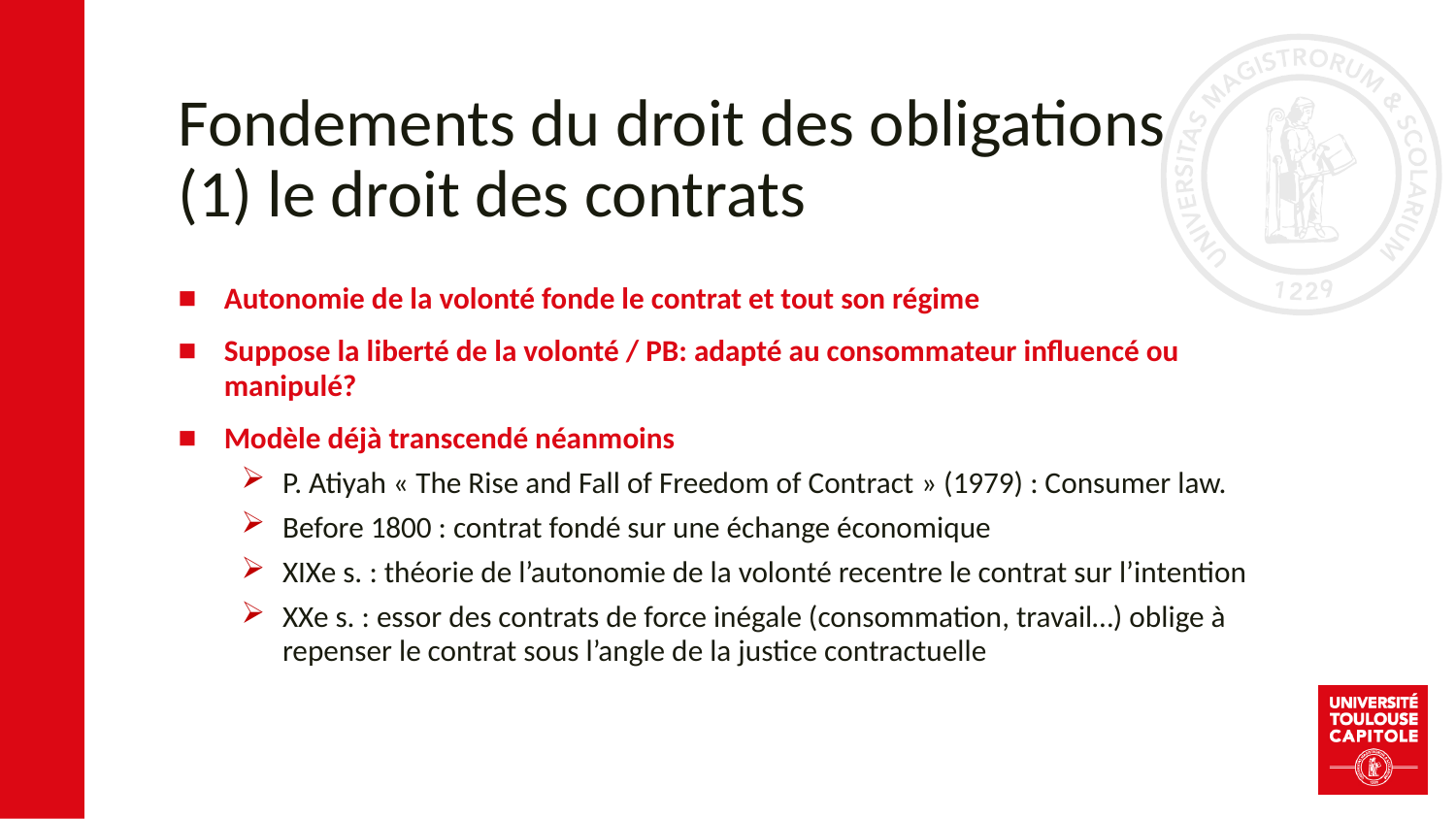

# Fondements du droit des obligations (1) le droit des contrats
Autonomie de la volonté fonde le contrat et tout son régime
Suppose la liberté de la volonté / PB: adapté au consommateur influencé ou manipulé?
Modèle déjà transcendé néanmoins
P. Atiyah « The Rise and Fall of Freedom of Contract » (1979) : Consumer law.
Before 1800 : contrat fondé sur une échange économique
XIXe s. : théorie de l’autonomie de la volonté recentre le contrat sur l’intention
XXe s. : essor des contrats de force inégale (consommation, travail…) oblige à repenser le contrat sous l’angle de la justice contractuelle